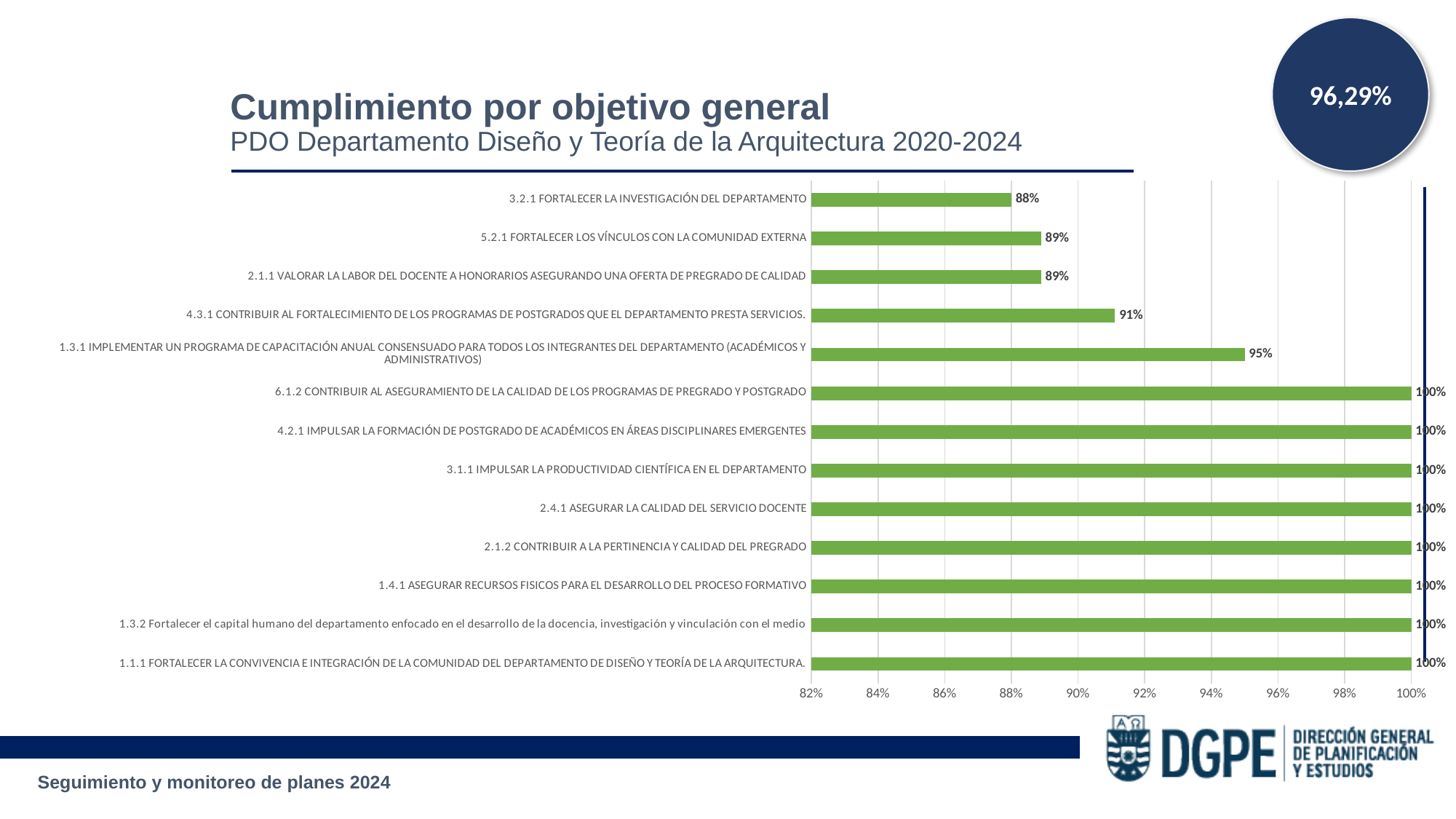

96,29%
Cumplimiento por objetivo general
PDO Departamento Diseño y Teoría de la Arquitectura 2020-2024

### Chart

| Category | Cumplimiento |
|---|---|
| 1.1.1 FORTALECER LA CONVIVENCIA E INTEGRACIÓN DE LA COMUNIDAD DEL DEPARTAMENTO DE DISEÑO Y TEORÍA DE LA ARQUITECTURA. | 1.0 |
| 1.3.2 Fortalecer el capital humano del departamento enfocado en el desarrollo de la docencia, investigación y vinculación con el medio | 1.0 |
| 1.4.1 ASEGURAR RECURSOS FISICOS PARA EL DESARROLLO DEL PROCESO FORMATIVO | 1.0 |
| 2.1.2 CONTRIBUIR A LA PERTINENCIA Y CALIDAD DEL PREGRADO | 1.0 |
| 2.4.1 ASEGURAR LA CALIDAD DEL SERVICIO DOCENTE | 1.0 |
| 3.1.1 IMPULSAR LA PRODUCTIVIDAD CIENTÍFICA EN EL DEPARTAMENTO | 1.0 |
| 4.2.1 IMPULSAR LA FORMACIÓN DE POSTGRADO DE ACADÉMICOS EN ÁREAS DISCIPLINARES EMERGENTES | 1.0 |
| 6.1.2 CONTRIBUIR AL ASEGURAMIENTO DE LA CALIDAD DE LOS PROGRAMAS DE PREGRADO Y POSTGRADO | 1.0 |
| 1.3.1 IMPLEMENTAR UN PROGRAMA DE CAPACITACIÓN ANUAL CONSENSUADO PARA TODOS LOS INTEGRANTES DEL DEPARTAMENTO (ACADÉMICOS Y ADMINISTRATIVOS) | 0.95 |
| 4.3.1 CONTRIBUIR AL FORTALECIMIENTO DE LOS PROGRAMAS DE POSTGRADOS QUE EL DEPARTAMENTO PRESTA SERVICIOS. | 0.9111 |
| 2.1.1 VALORAR LA LABOR DEL DOCENTE A HONORARIOS ASEGURANDO UNA OFERTA DE PREGRADO DE CALIDAD | 0.8889 |
| 5.2.1 FORTALECER LOS VÍNCULOS CON LA COMUNIDAD EXTERNA | 0.8889 |
| 3.2.1 FORTALECER LA INVESTIGACIÓN DEL DEPARTAMENTO | 0.88 |
Seguimiento y monitoreo de planes 2024